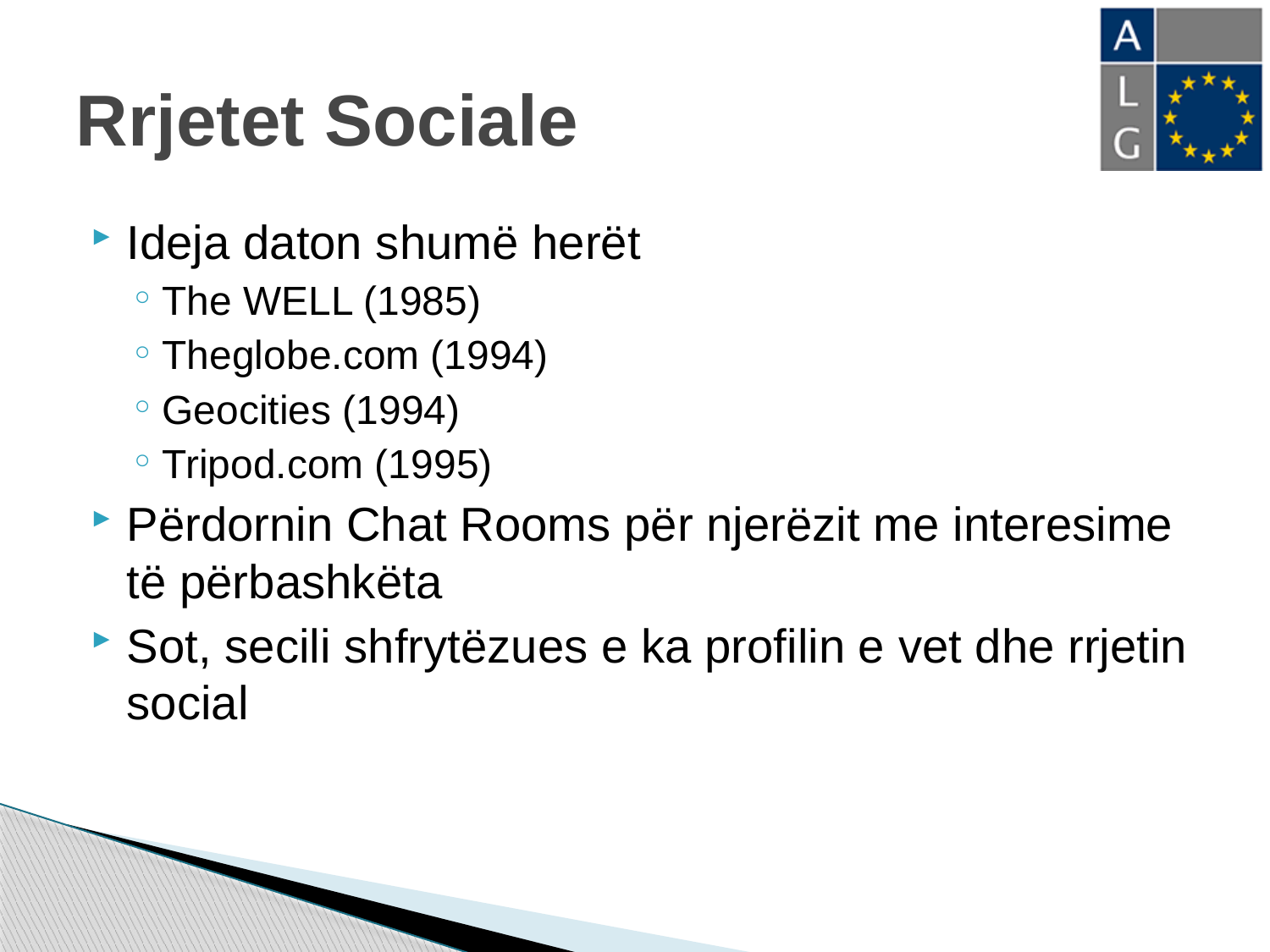

# Rrjetet Sociale
Ideja daton shumë herët
The WELL (1985)
Theglobe.com (1994)
Geocities (1994)
Tripod.com (1995)
Përdornin Chat Rooms për njerëzit me interesime të përbashkëta
Sot, secili shfrytëzues e ka profilin e vet dhe rrjetin social